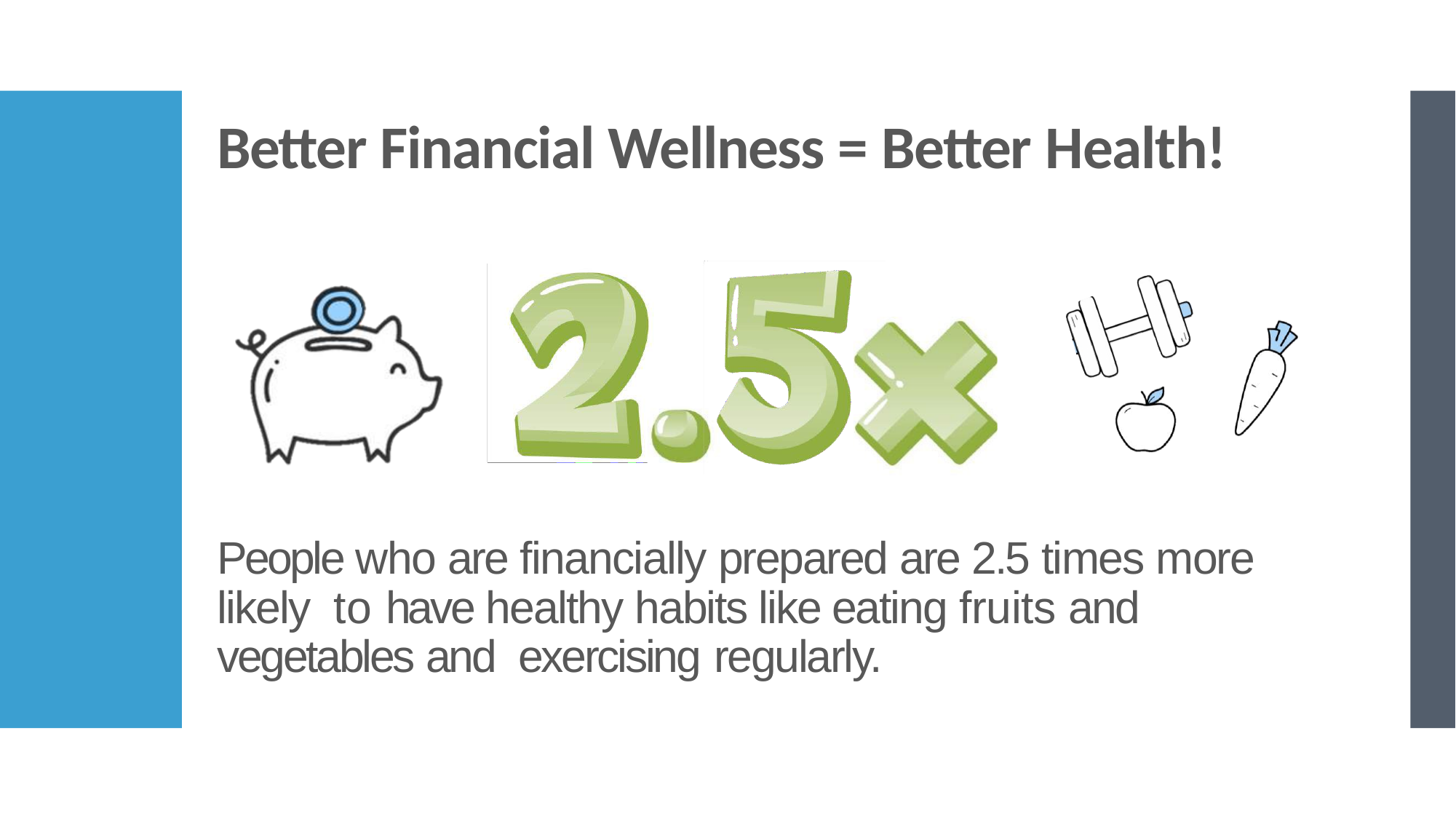

Better Financial Wellness = Better Health!

People who are financially prepared are 2.5 times more likely  to have healthy habits like eating fruits and vegetables and  exercising regularly.